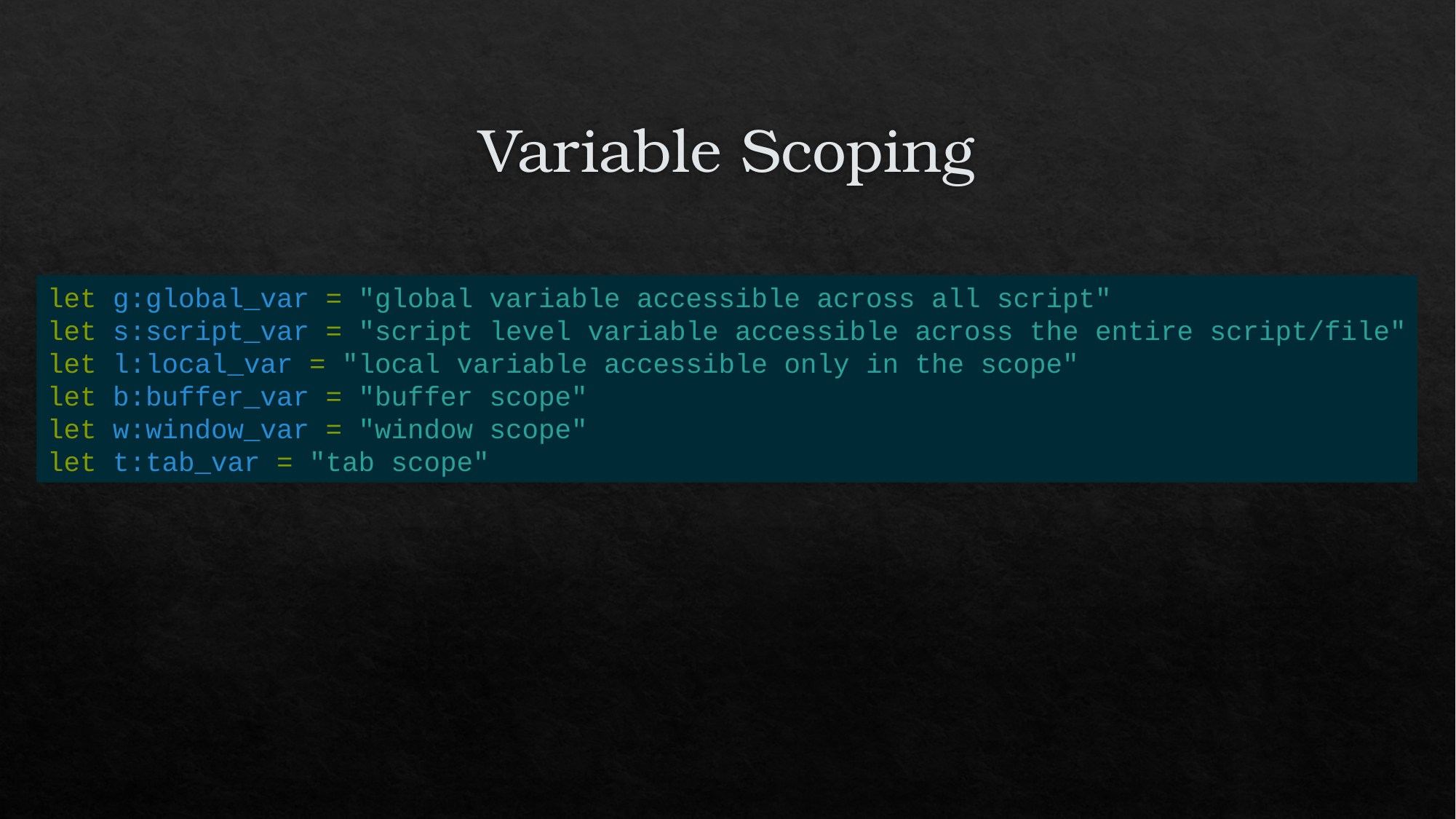

# Variable Scoping
let g:global_var = "global variable accessible across all script"
let s:script_var = "script level variable accessible across the entire script/file"
let l:local_var = "local variable accessible only in the scope"
let b:buffer_var = "buffer scope"
let w:window_var = "window scope"
let t:tab_var = "tab scope"